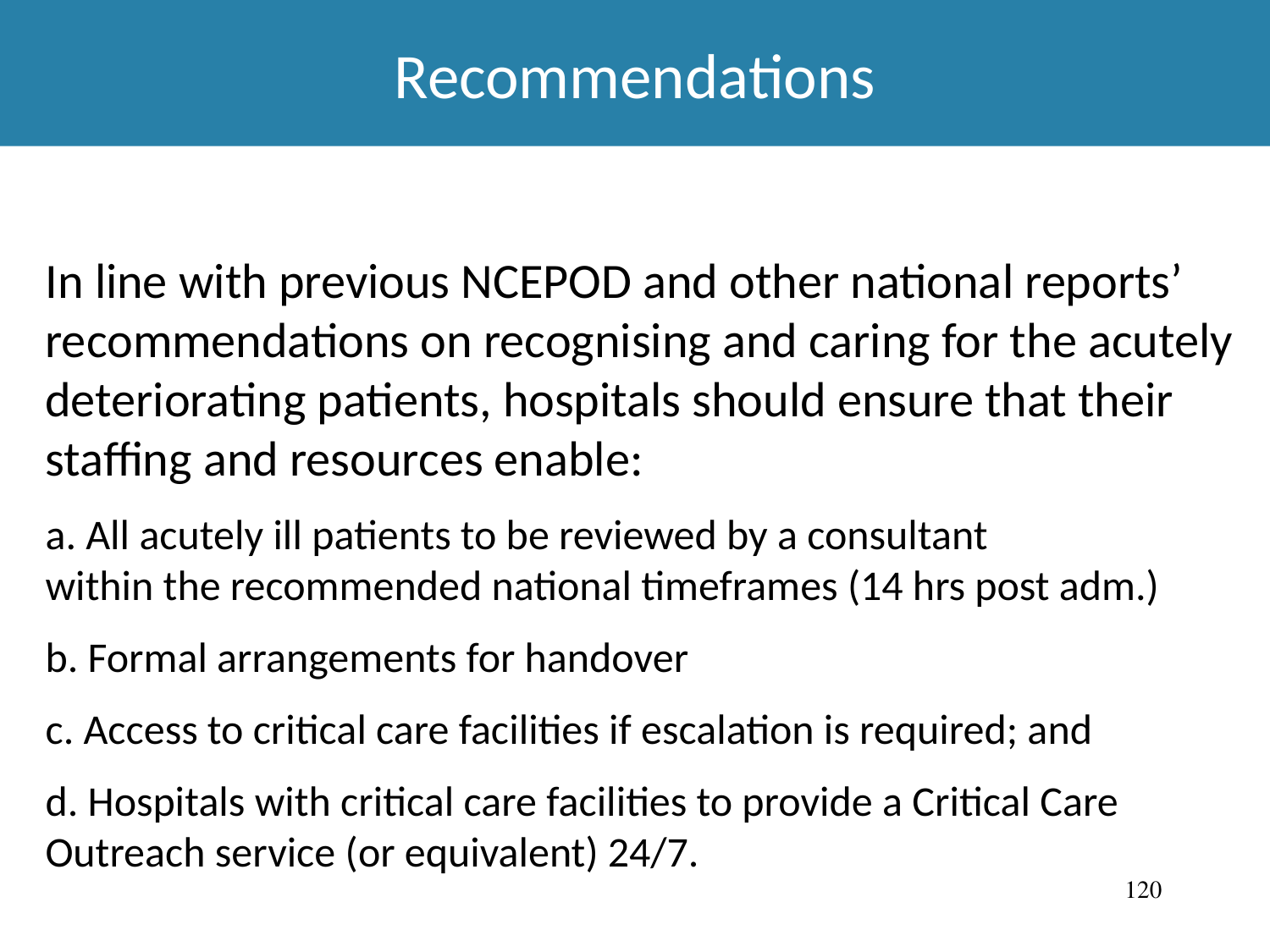

Recommendations
In line with previous NCEPOD and other national reports’ recommendations on recognising and caring for the acutely deteriorating patients, hospitals should ensure that their staffing and resources enable:

a. All acutely ill patients to be reviewed by a consultant
within the recommended national timeframes (14 hrs post adm.)

b. Formal arrangements for handover

c. Access to critical care facilities if escalation is required; and

d. Hospitals with critical care facilities to provide a Critical Care Outreach service (or equivalent) 24/7.
120